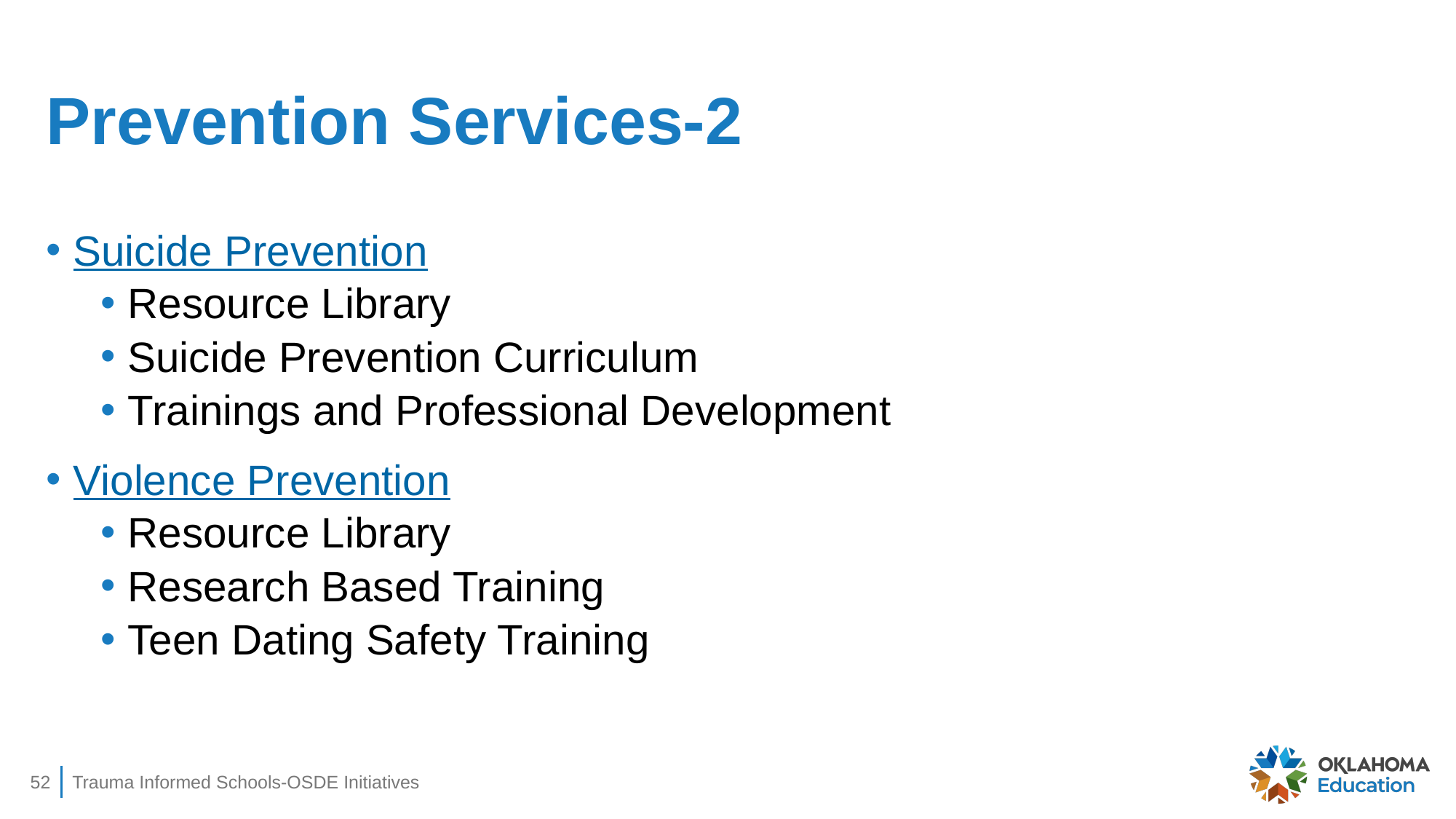

# Prevention Services-2
Suicide Prevention
Resource Library
Suicide Prevention Curriculum
Trainings and Professional Development
Violence Prevention
Resource Library
Research Based Training
Teen Dating Safety Training

52
Trauma Informed Schools-OSDE Initiatives